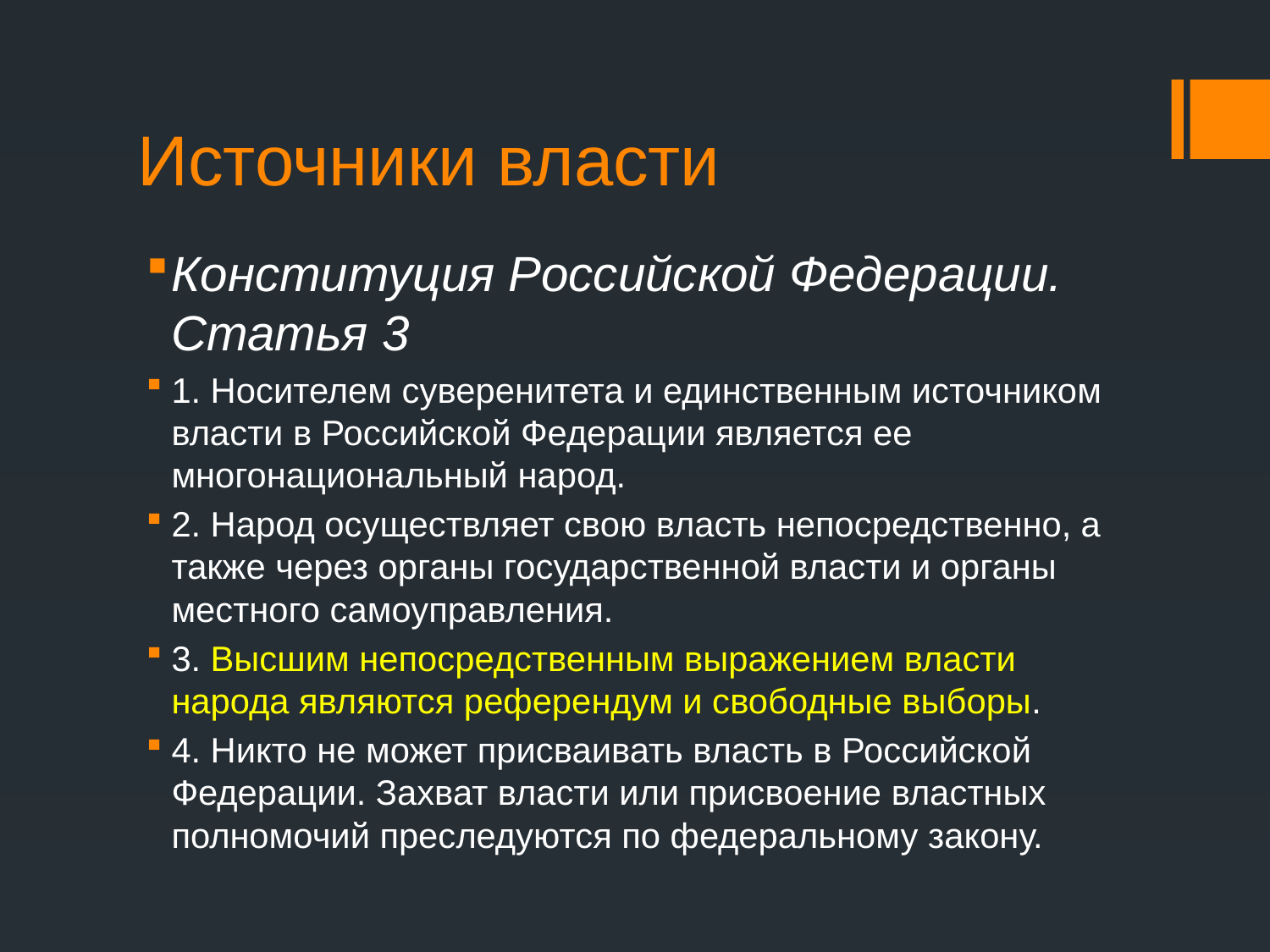

# Источники власти
Конституция Российской Федерации. Статья 3
1. Носителем суверенитета и единственным источником власти в Российской Федерации является ее многонациональный народ.
2. Народ осуществляет свою власть непосредственно, а также через органы государственной власти и органы местного самоуправления.
3. Высшим непосредственным выражением власти народа являются референдум и свободные выборы.
4. Никто не может присваивать власть в Российской Федерации. Захват власти или присвоение властных полномочий преследуются по федеральному закону.